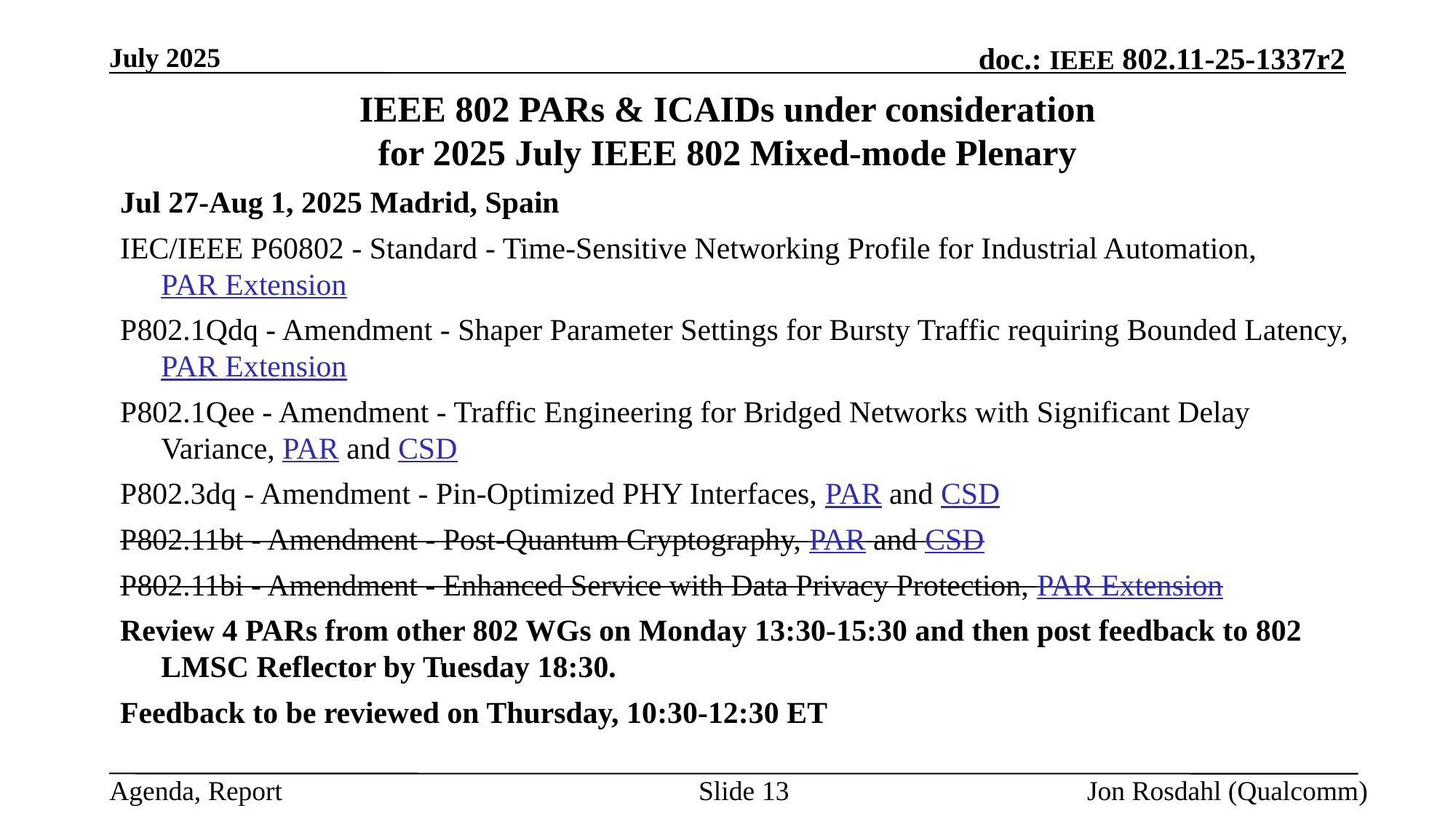

July 2025
# IEEE 802 PARs & ICAIDs under consideration for 2025 July IEEE 802 Mixed-mode Plenary
Jul 27-Aug 1, 2025 Madrid, Spain
IEC/IEEE P60802 - Standard - Time-Sensitive Networking Profile for Industrial Automation, PAR Extension
P802.1Qdq - Amendment - Shaper Parameter Settings for Bursty Traffic requiring Bounded Latency, PAR Extension
P802.1Qee - Amendment - Traffic Engineering for Bridged Networks with Significant Delay Variance, PAR and CSD
P802.3dq - Amendment - Pin-Optimized PHY Interfaces, PAR and CSD
P802.11bt - Amendment - Post-Quantum Cryptography, PAR and CSD
P802.11bi - Amendment - Enhanced Service with Data Privacy Protection, PAR Extension
Review 4 PARs from other 802 WGs on Monday 13:30-15:30 and then post feedback to 802 LMSC Reflector by Tuesday 18:30.
Feedback to be reviewed on Thursday, 10:30-12:30 ET
Slide 13
Jon Rosdahl (Qualcomm)